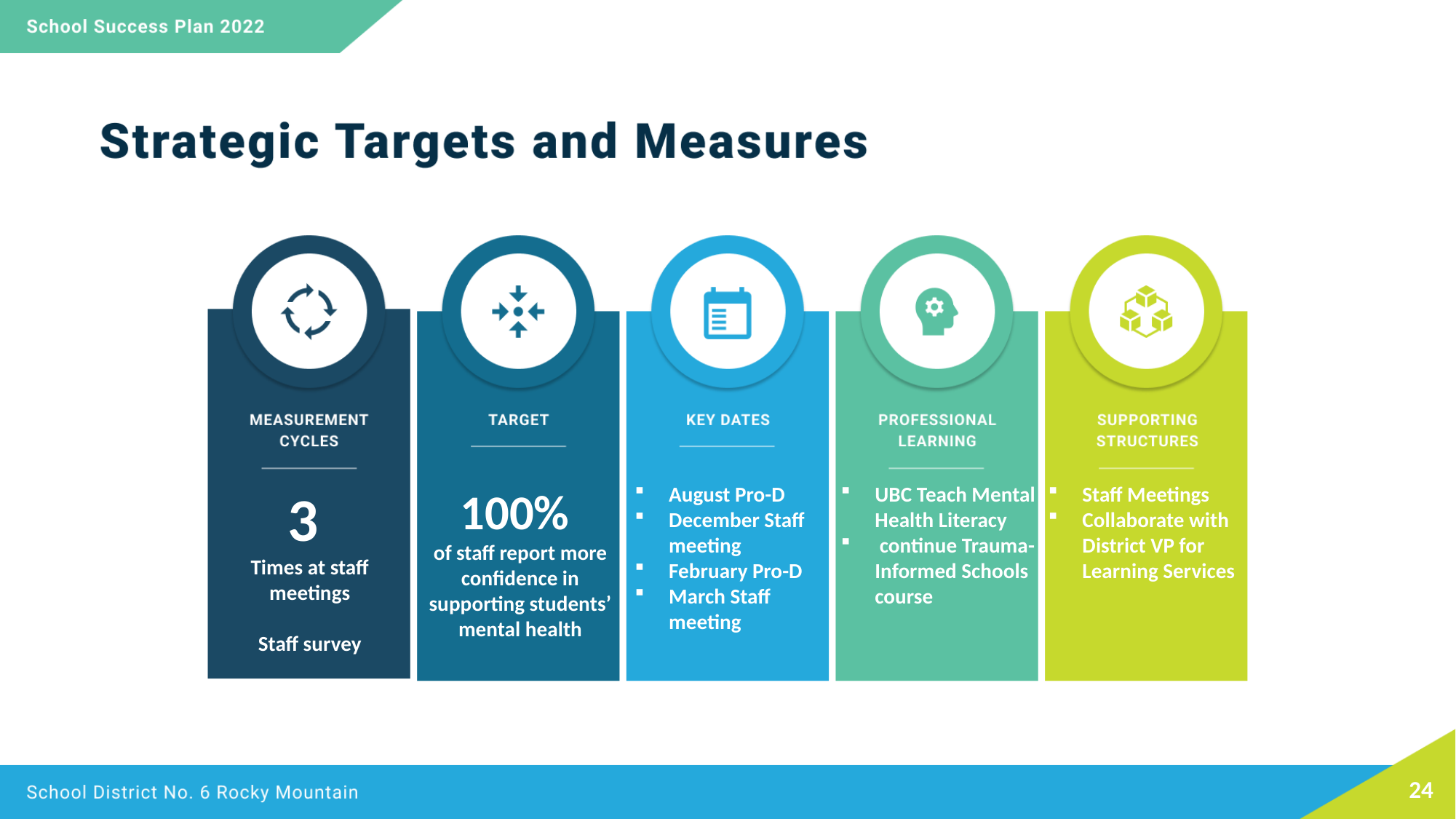

3
Times at staff meetings

Staff survey

100%
of staff report more confidence in supporting students’ mental health
August Pro-D
December Staff meeting
February Pro-D
March Staff meeting
UBC Teach Mental Health Literacy
 continue Trauma-Informed Schools course
Staff Meetings
Collaborate with District VP for Learning Services

24